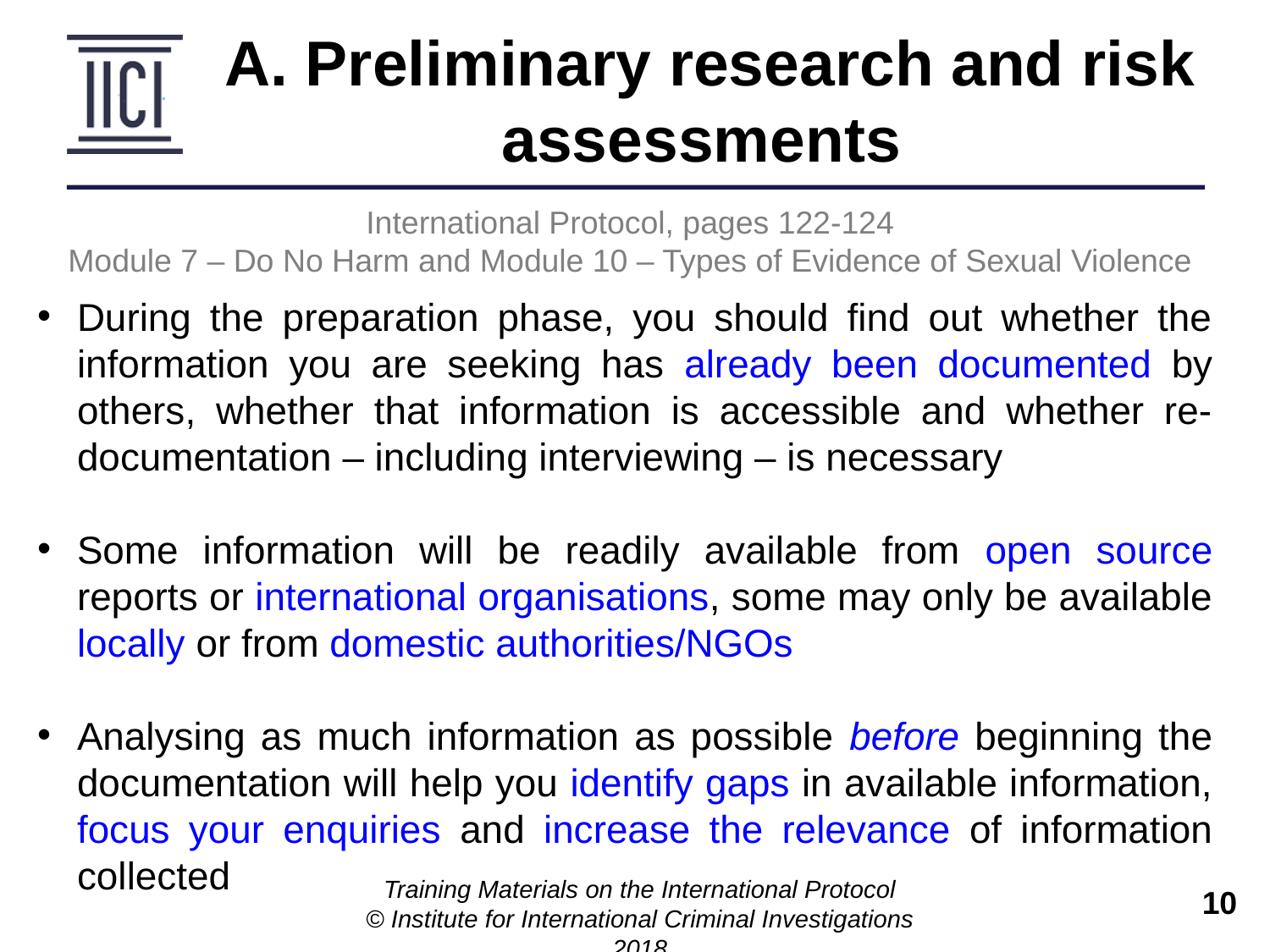

A. Preliminary research and risk assessments

International Protocol, pages 122-124
Module 7 – Do No Harm and Module 10 – Types of Evidence of Sexual Violence
During the preparation phase, you should find out whether the information you are seeking has already been documented by others, whether that information is accessible and whether re-documentation – including interviewing – is necessary

Some information will be readily available from open source reports or international organisations, some may only be available locally or from domestic authorities/NGOs

Analysing as much information as possible before beginning the documentation will help you identify gaps in available information, focus your enquiries and increase the relevance of information collected
Training Materials on the International Protocol
© Institute for International Criminal Investigations 2018
 	10